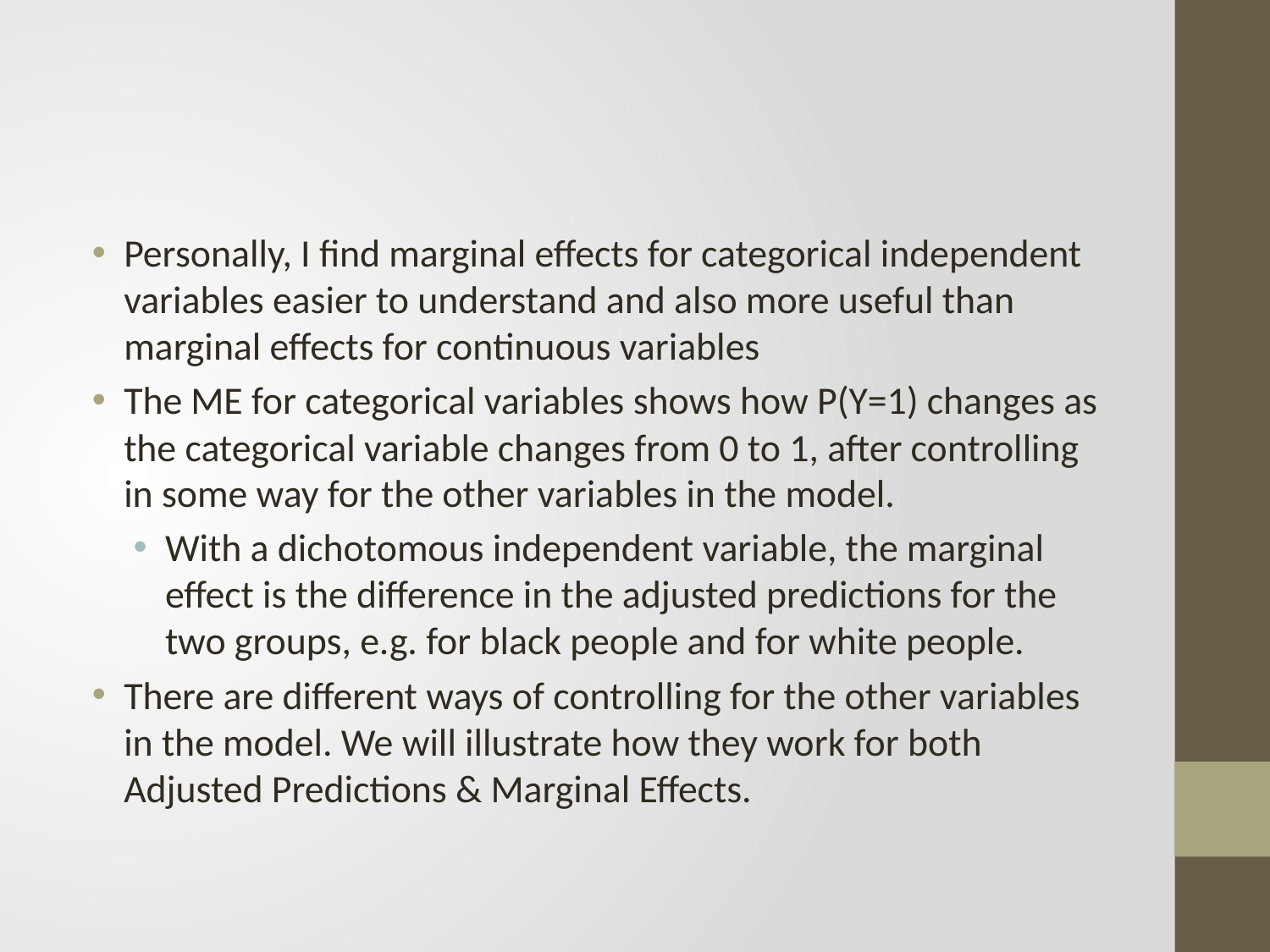

#
Personally, I find marginal effects for categorical independent variables easier to understand and also more useful than marginal effects for continuous variables
The ME for categorical variables shows how P(Y=1) changes as the categorical variable changes from 0 to 1, after controlling in some way for the other variables in the model.
With a dichotomous independent variable, the marginal effect is the difference in the adjusted predictions for the two groups, e.g. for black people and for white people.
There are different ways of controlling for the other variables in the model. We will illustrate how they work for both Adjusted Predictions & Marginal Effects.